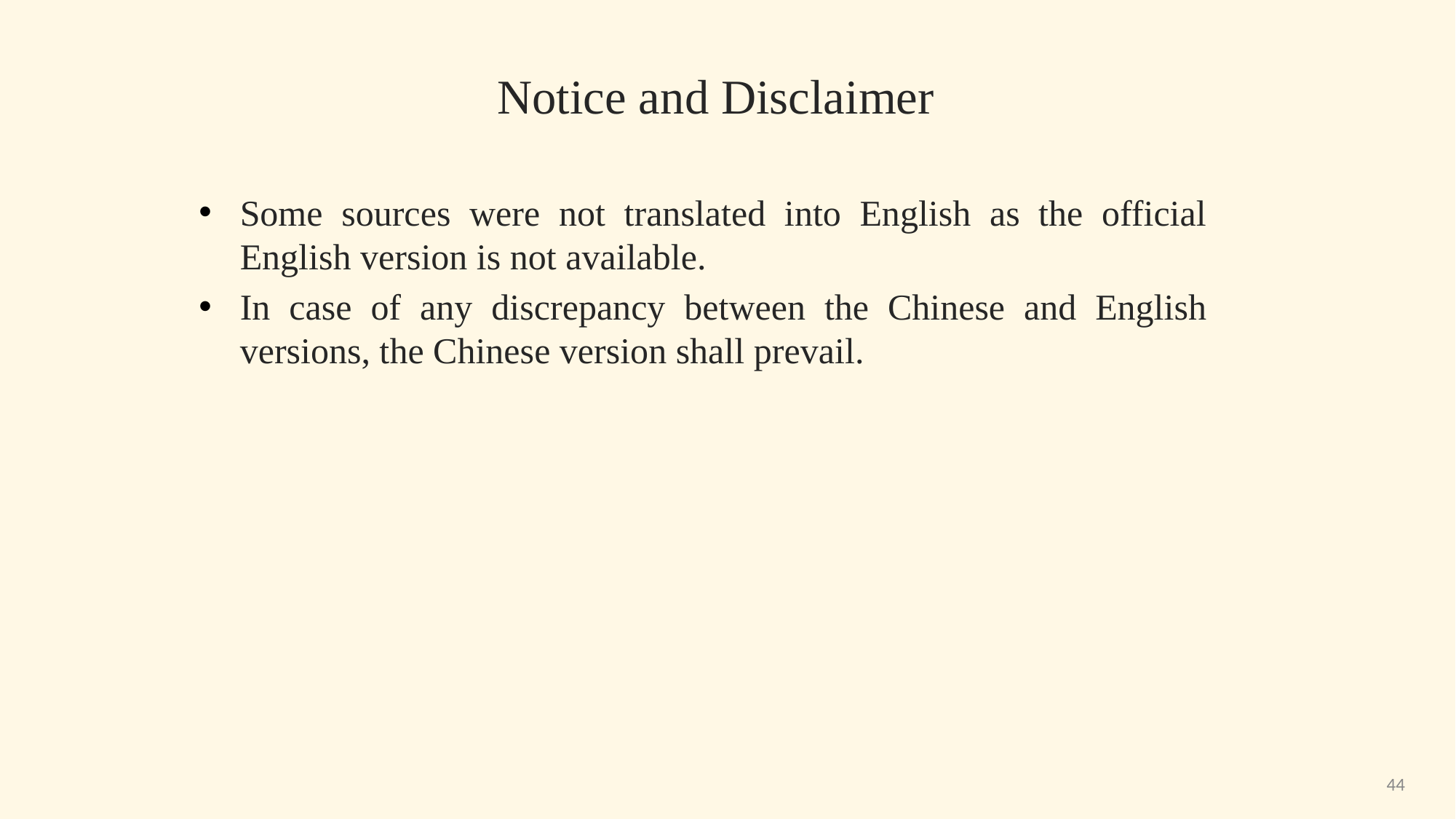

Notice and Disclaimer
Some sources were not translated into English as the official English version is not available.
In case of any discrepancy between the Chinese and English versions, the Chinese version shall prevail.
44